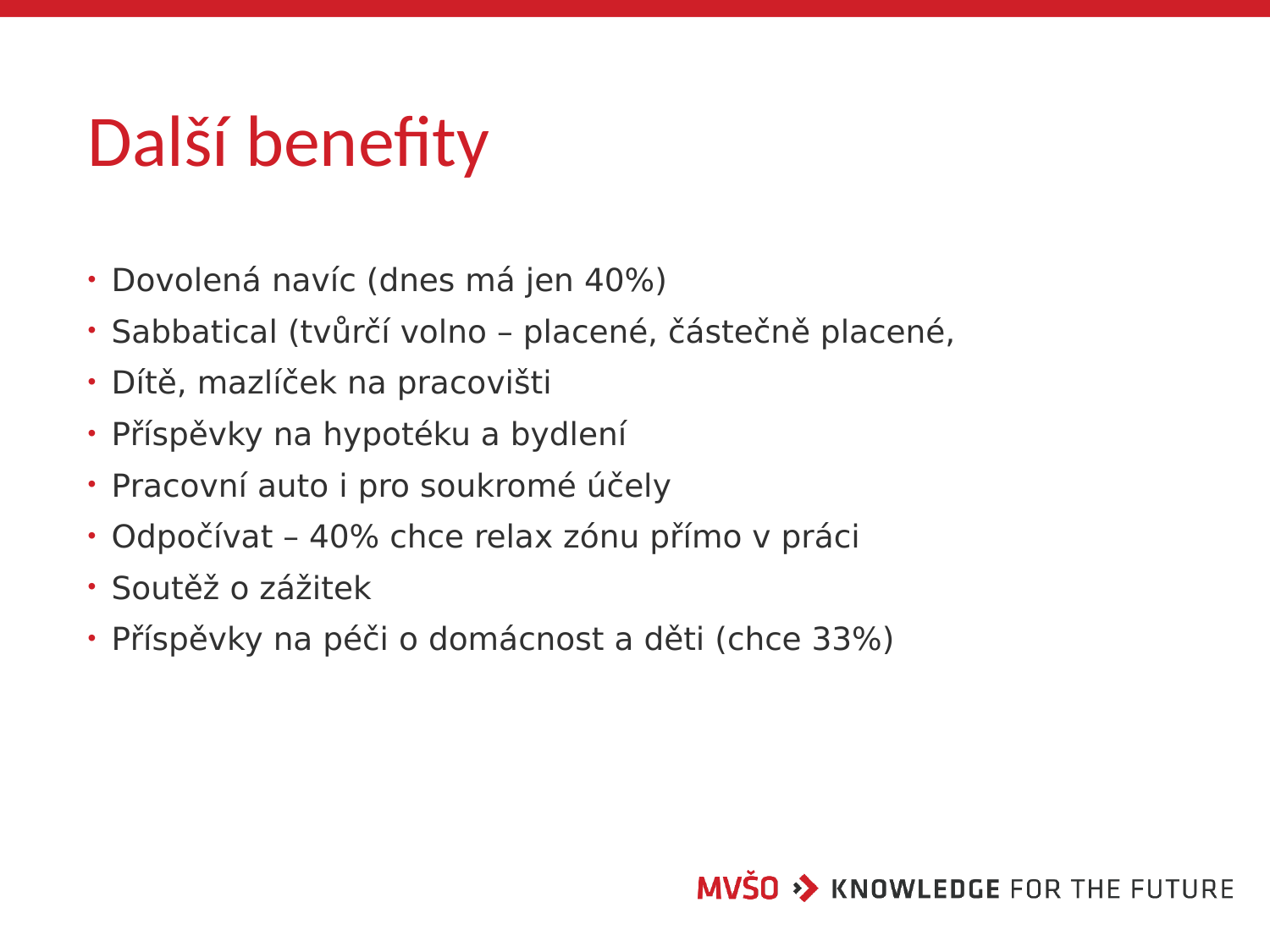

# Další benefity
Dovolená navíc (dnes má jen 40%)
Sabbatical (tvůrčí volno – placené, částečně placené,
Dítě, mazlíček na pracovišti
Příspěvky na hypotéku a bydlení
Pracovní auto i pro soukromé účely
Odpočívat – 40% chce relax zónu přímo v práci
Soutěž o zážitek
Příspěvky na péči o domácnost a děti (chce 33%)